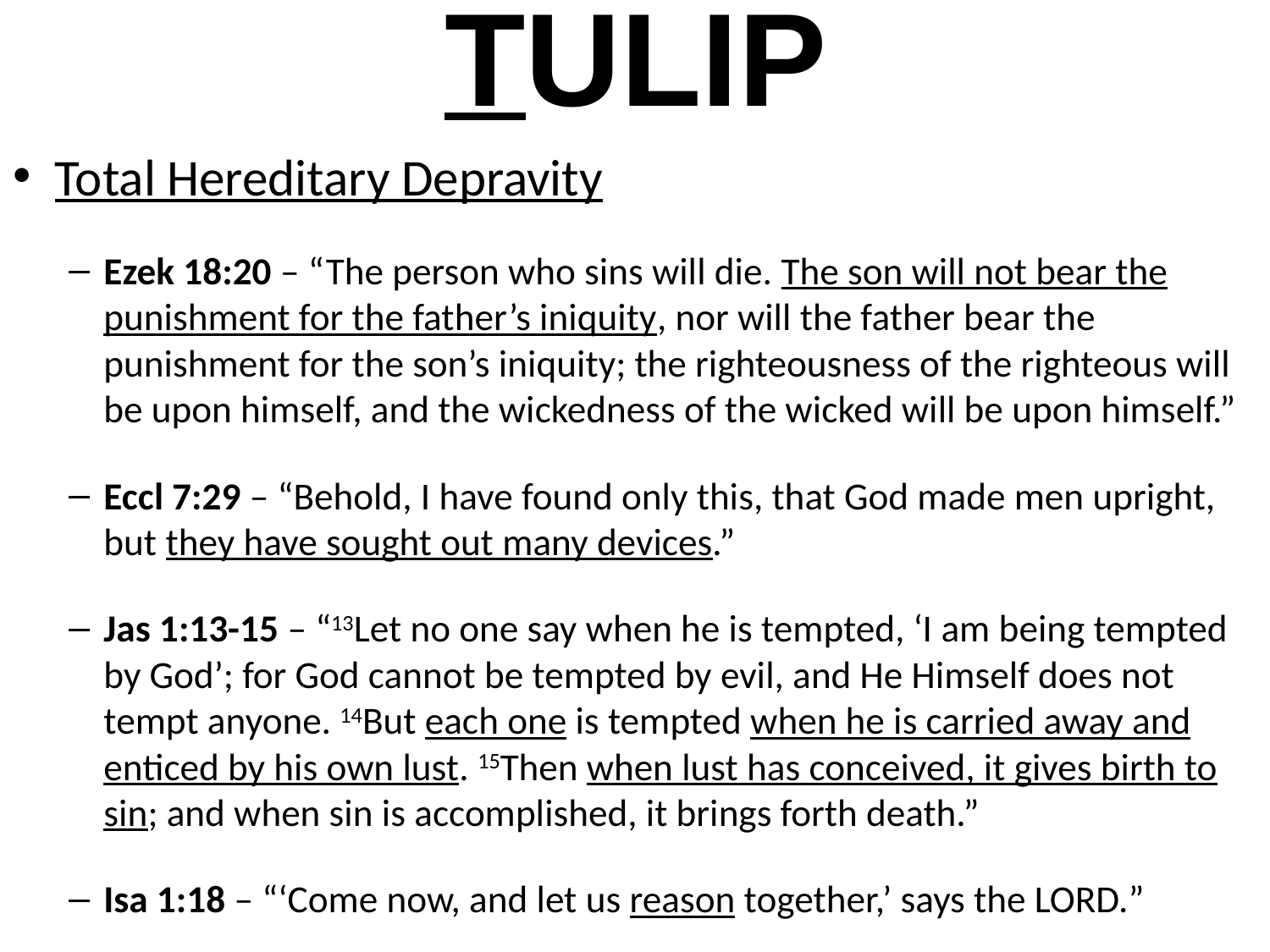

# TULIP
Total Hereditary Depravity

Ezek 18:20 – “The person who sins will die. The son will not bear the punishment for the father’s iniquity, nor will the father bear the punishment for the son’s iniquity; the righteousness of the righteous will be upon himself, and the wickedness of the wicked will be upon himself.”

Eccl 7:29 – “Behold, I have found only this, that God made men upright, but they have sought out many devices.”

Jas 1:13-15 – “13Let no one say when he is tempted, ‘I am being tempted by God’; for God cannot be tempted by evil, and He Himself does not tempt anyone. 14But each one is tempted when he is carried away and enticed by his own lust. 15Then when lust has conceived, it gives birth to sin; and when sin is accomplished, it brings forth death.”

Isa 1:18 – “‘Come now, and let us reason together,’ says the Lord.”